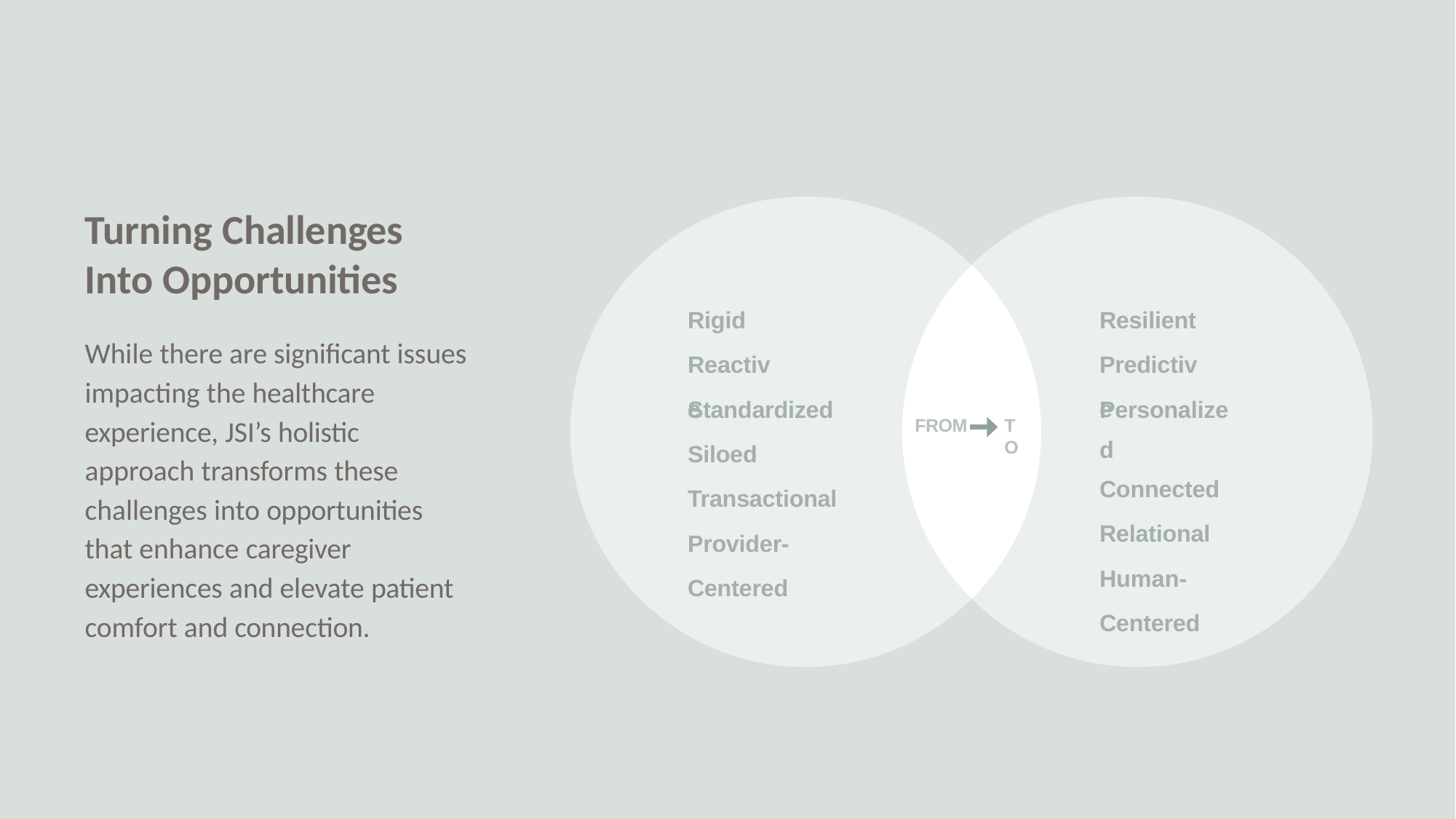

# Turning Challenges Into Opportunities

Rigid Reactive
Resilient Predictive
While there are significant issues impacting the healthcare experience, JSI’s holistic approach transforms these challenges into opportunities that enhance caregiver experiences and elevate patient comfort and connection.
Standardized Siloed Transactional Provider-Centered
Personalized Connected
Relational Human-Centered
FROM
TO